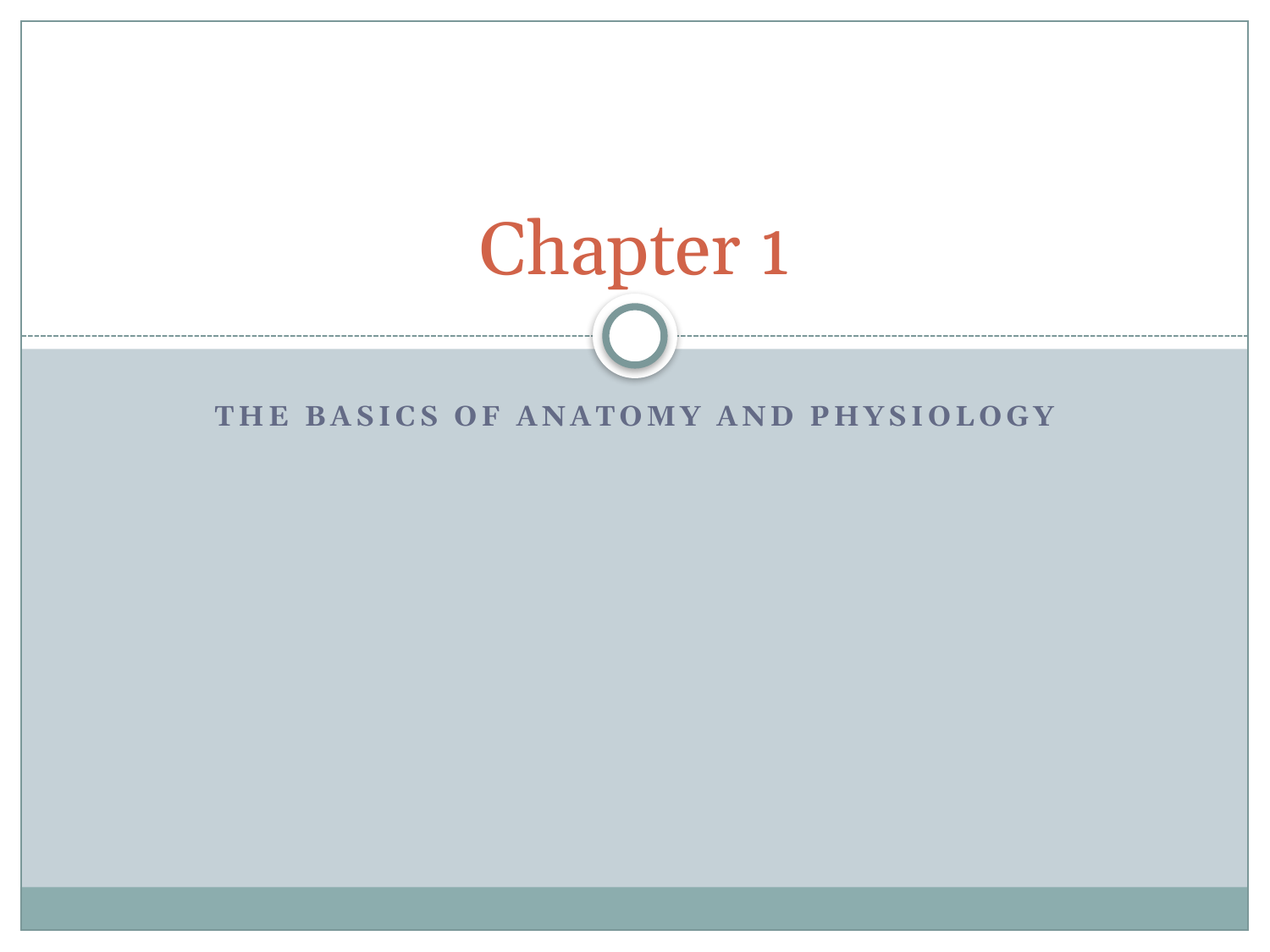

# Chapter 1
The basics of Anatomy and Physiology